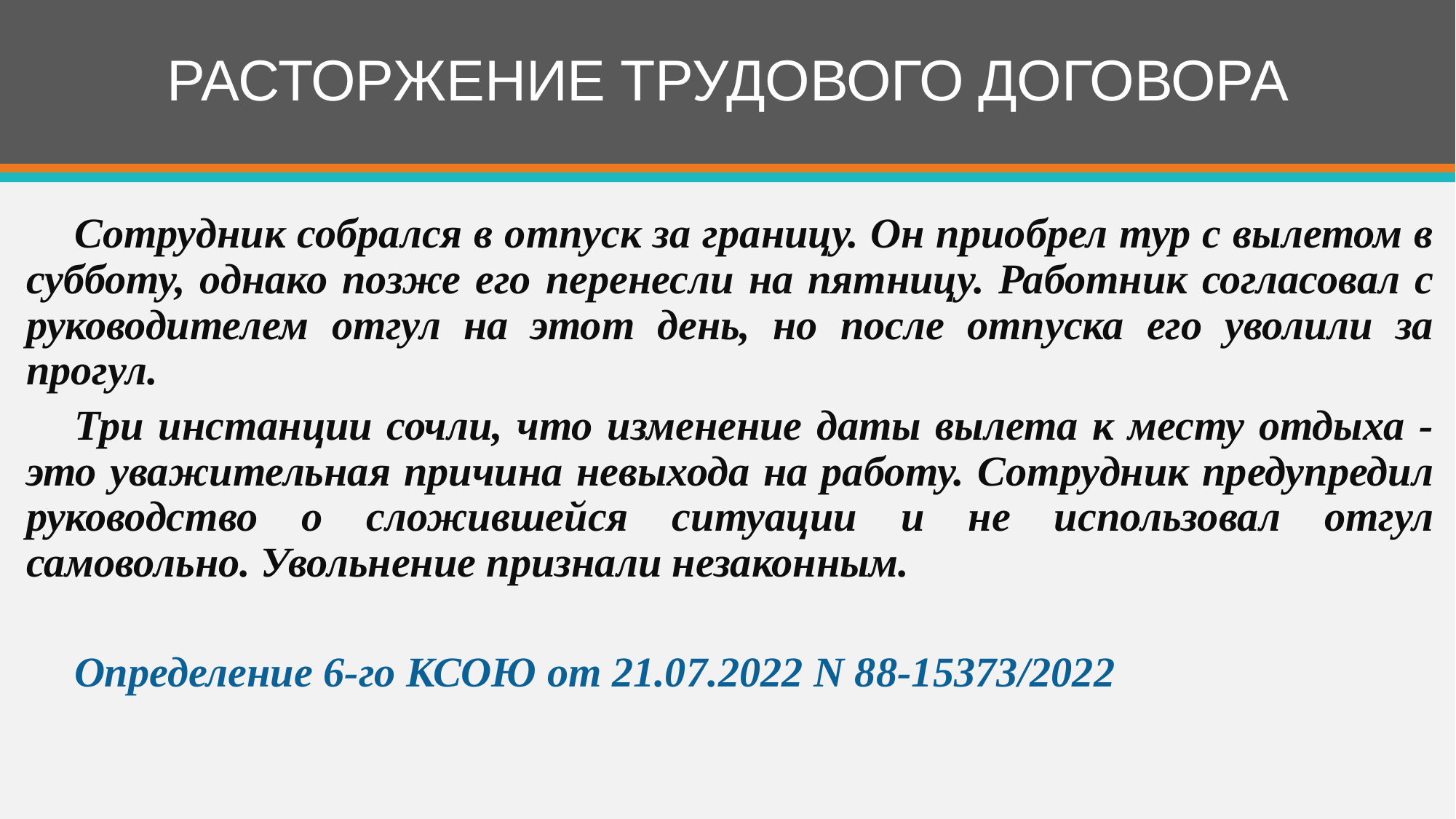

# РАСТОРЖЕНИЕ ТРУДОВОГО ДОГОВОРА
Сотрудник собрался в отпуск за границу. Он приобрел тур с вылетом в субботу, однако позже его перенесли на пятницу. Работник согласовал с руководителем отгул на этот день, но после отпуска его уволили за прогул.
Три инстанции сочли, что изменение даты вылета к месту отдыха - это уважительная причина невыхода на работу. Сотрудник предупредил руководство о сложившейся ситуации и не использовал отгул самовольно. Увольнение признали незаконным.

Определение 6-го КСОЮ от 21.07.2022 N 88-15373/2022